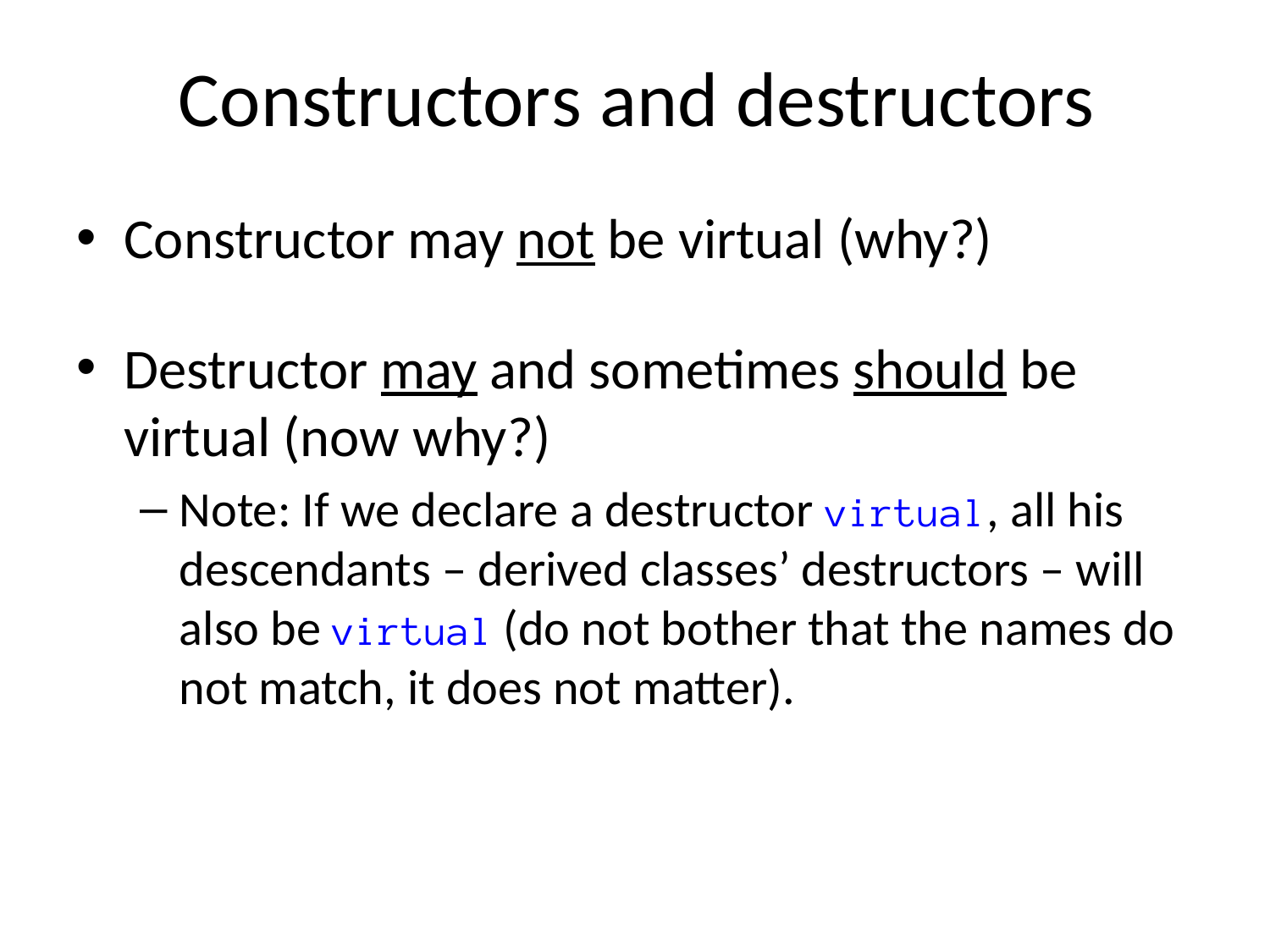

# Constructors and destructors
Constructor may not be virtual (why?)
Destructor may and sometimes should be virtual (now why?)
Note: If we declare a destructor virtual, all his descendants – derived classes’ destructors – will also be virtual (do not bother that the names do not match, it does not matter).